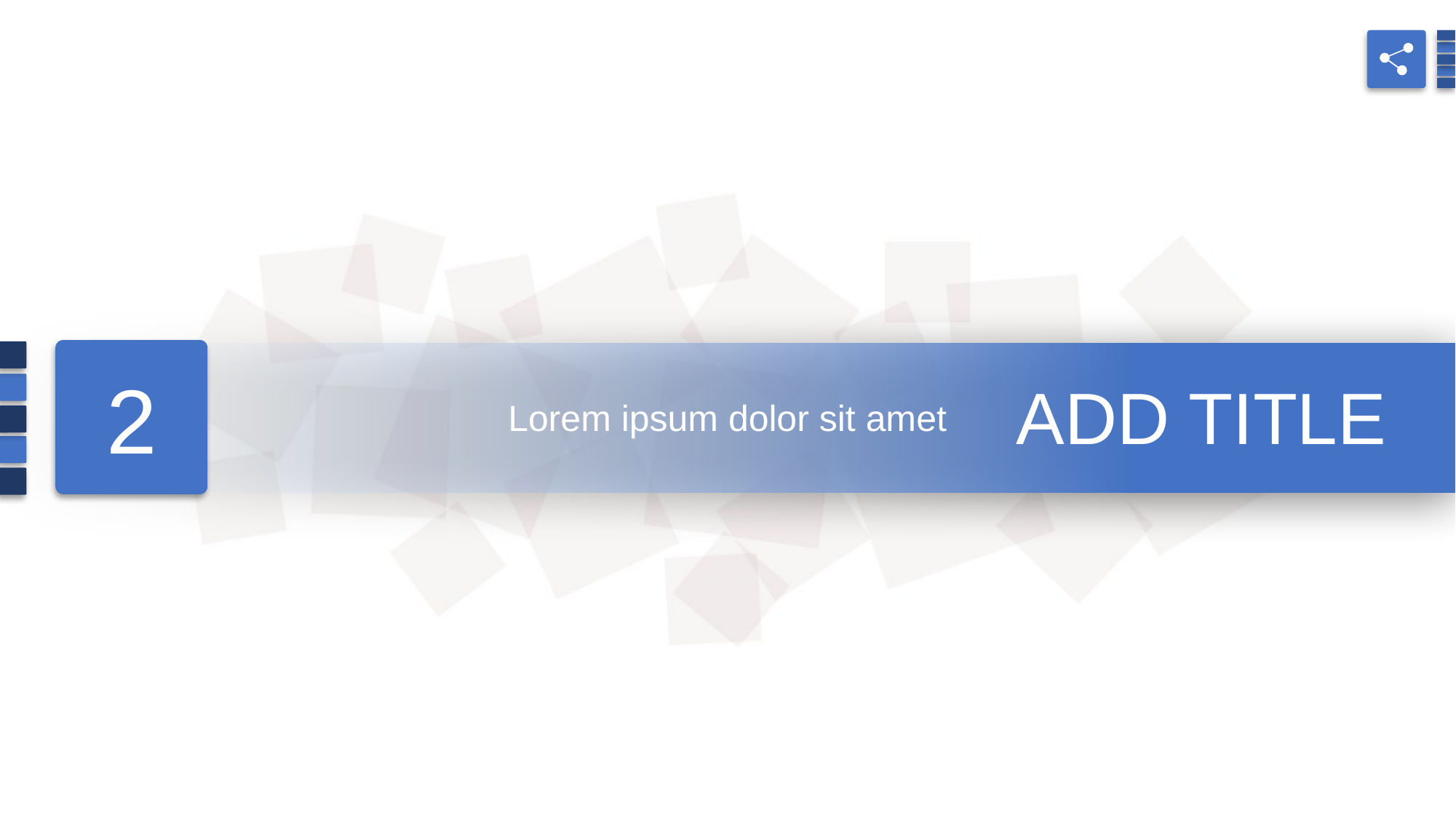

2

ADD TITLE
Lorem ipsum dolor sit amet